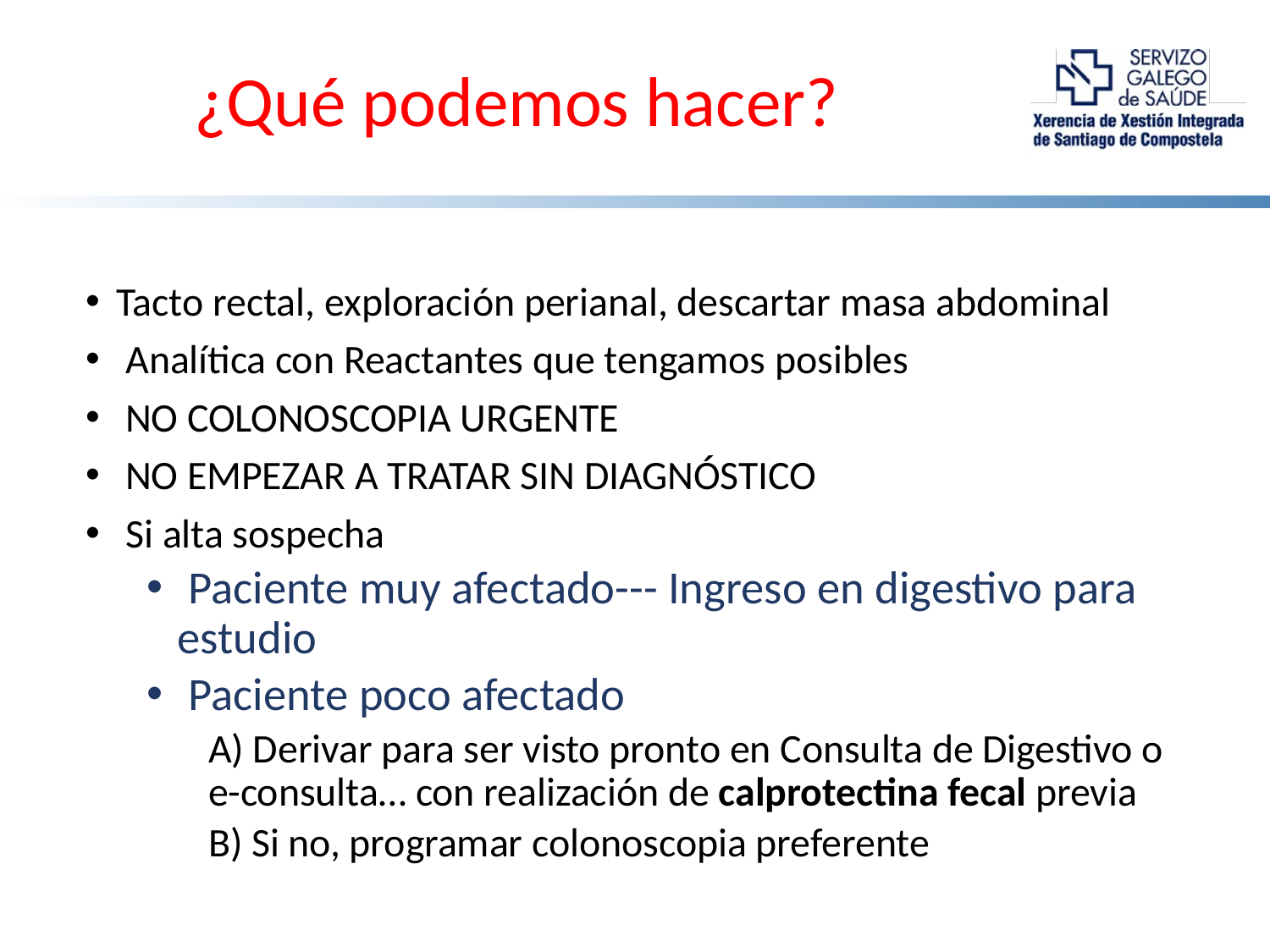

# ¿Qué podemos hacer?
Tacto rectal, exploración perianal, descartar masa abdominal
 Analítica con Reactantes que tengamos posibles
 NO COLONOSCOPIA URGENTE
 NO EMPEZAR A TRATAR SIN DIAGNÓSTICO
 Si alta sospecha
 Paciente muy afectado--- Ingreso en digestivo para estudio
 Paciente poco afectado
A) Derivar para ser visto pronto en Consulta de Digestivo o e-consulta… con realización de calprotectina fecal previa
B) Si no, programar colonoscopia preferente